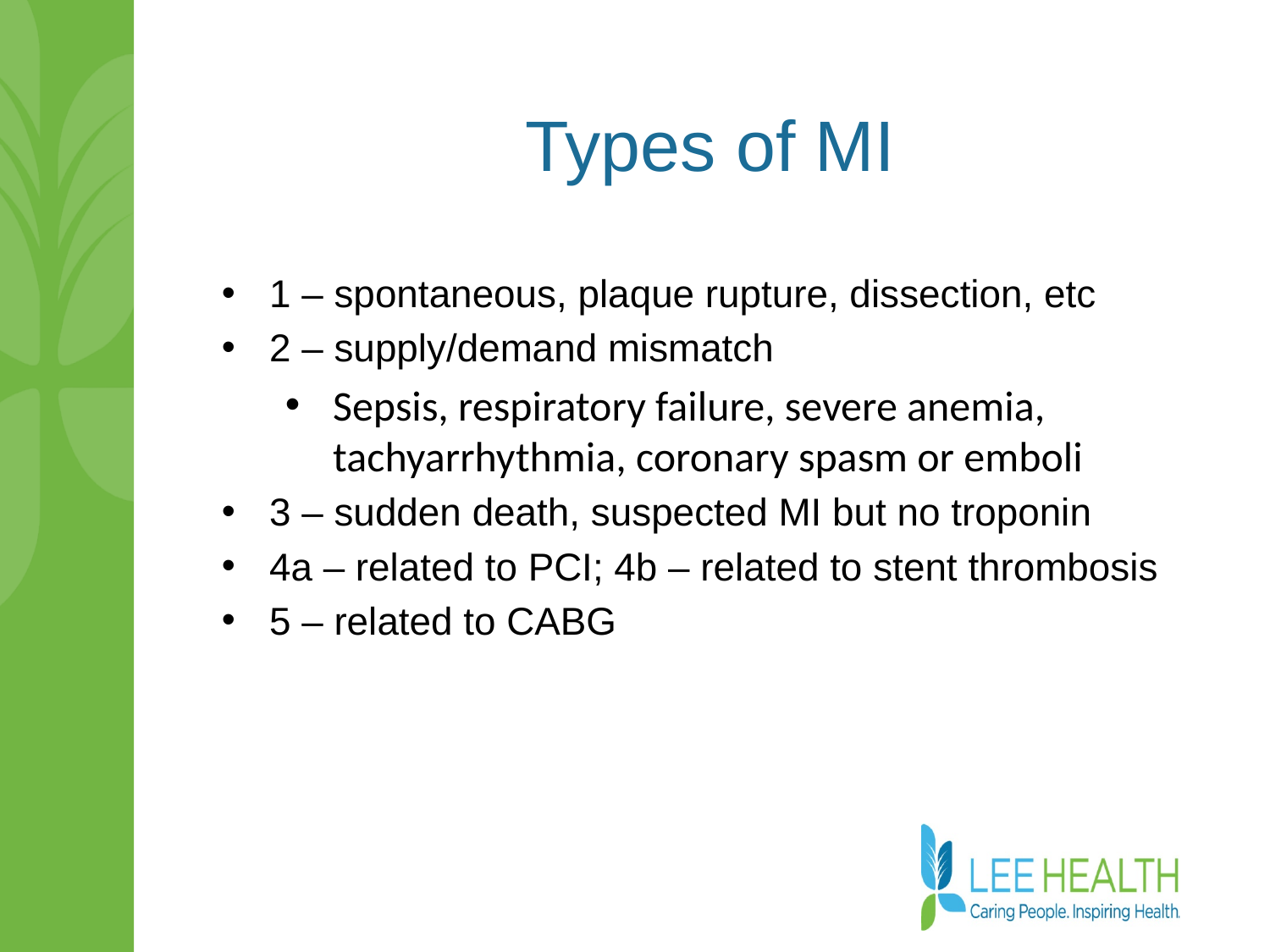

# Types of MI
1 – spontaneous, plaque rupture, dissection, etc
2 – supply/demand mismatch
Sepsis, respiratory failure, severe anemia, tachyarrhythmia, coronary spasm or emboli
3 – sudden death, suspected MI but no troponin
4a – related to PCI; 4b – related to stent thrombosis
5 – related to CABG